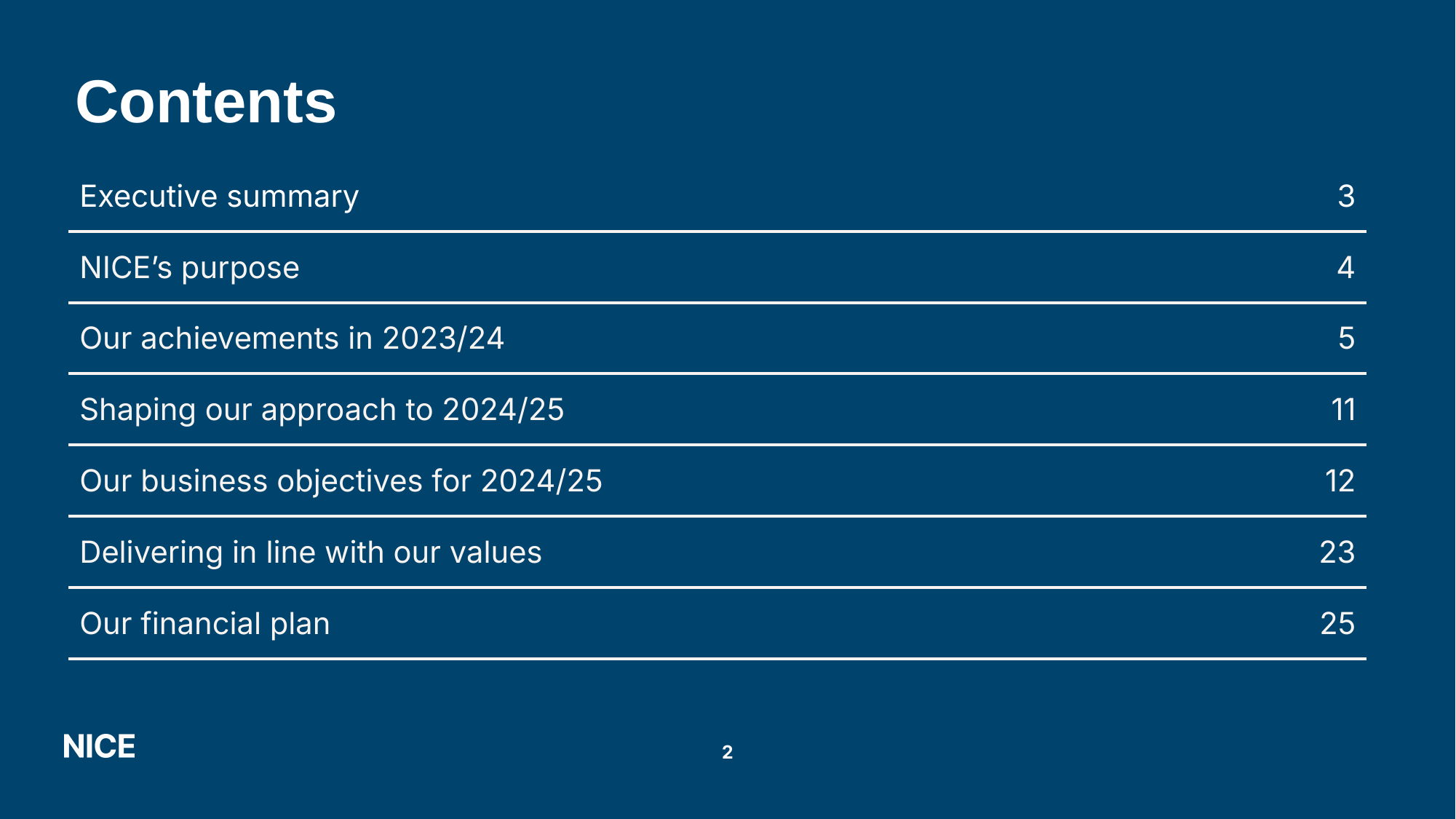

# Contents
| Executive summary | 3 |
| --- | --- |
| NICE’s purpose | 4 |
| Our achievements in 2023/24 | 5 |
| Shaping our approach to 2024/25 | 11 |
| Our business objectives for 2024/25 | 12 |
| Delivering in line with our values | 23 |
| Our financial plan | 25 |